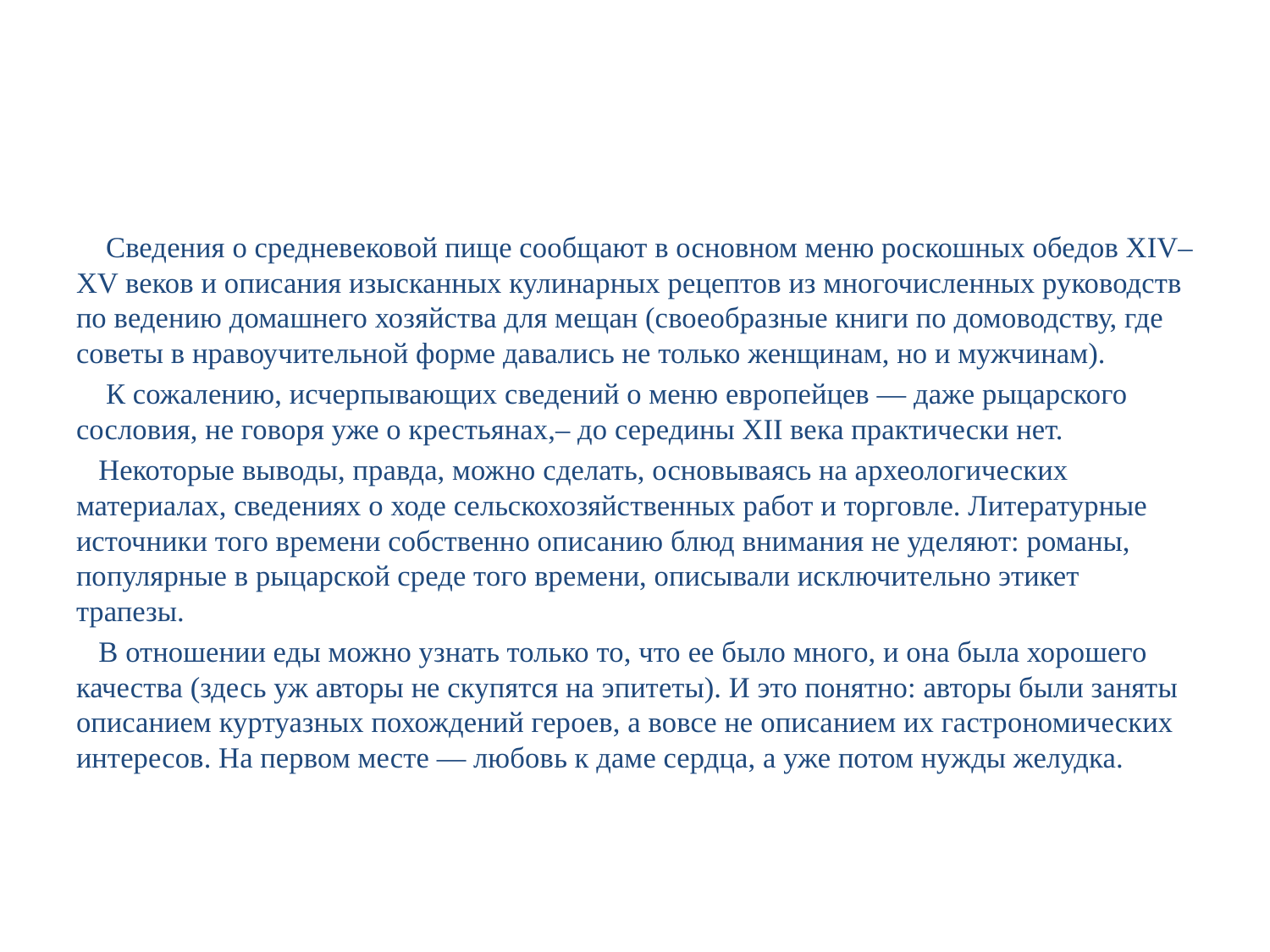

#
    Сведения о средневековой пище сообщают в основном меню роскошных обедов XIV–XV веков и описания изысканных кулинарных рецептов из многочисленных руководств по ведению домашнего хозяйства для мещан (своеобразные книги по домоводству, где советы в нравоучительной форме давались не только женщинам, но и мужчинам).
    К сожалению, исчерпывающих сведений о меню европейцев — даже рыцарского сословия, не говоря уже о крестьянах,– до середины XII века практически нет.
   Некоторые выводы, правда, можно сделать, основываясь на археологических материалах, сведениях о ходе сельскохозяйственных работ и торговле. Литературные источники того времени собственно описанию блюд внимания не уделяют: романы, популярные в рыцарской среде того времени, описывали исключительно этикет трапезы.
   В отношении еды можно узнать только то, что ее было много, и она была хорошего качества (здесь уж авторы не скупятся на эпитеты). И это понятно: авторы были заняты описанием куртуазных похождений героев, а вовсе не описанием их гастрономических интересов. На первом месте — любовь к даме сердца, а уже потом нужды желудка.